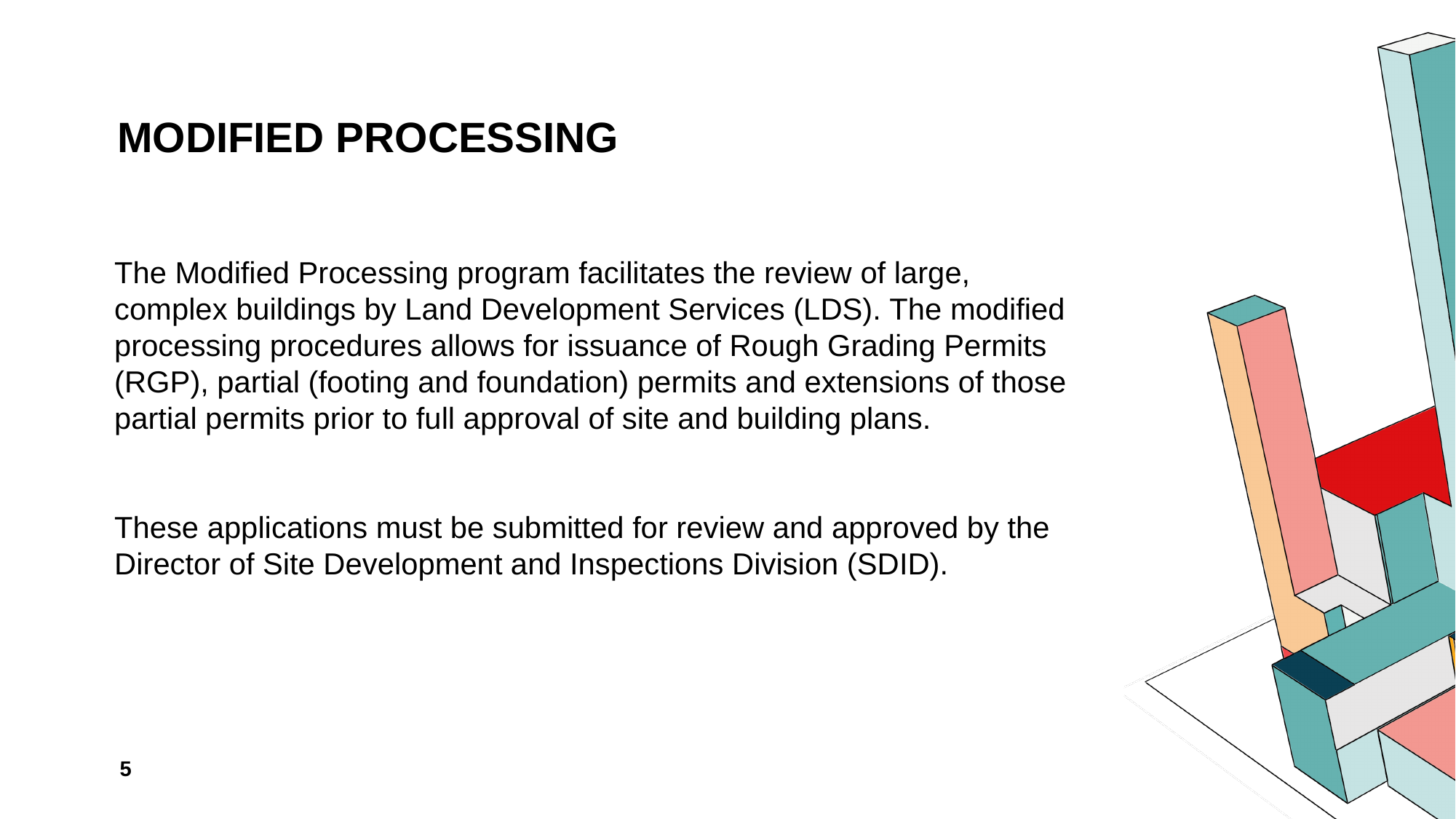

# Modified Processing
The Modified Processing program facilitates the review of large, complex buildings by Land Development Services (LDS). The modified processing procedures allows for issuance of Rough Grading Permits (RGP), partial (footing and foundation) permits and extensions of those partial permits prior to full approval of site and building plans.

These applications must be submitted for review and approved by the Director of Site Development and Inspections Division (SDID).

5